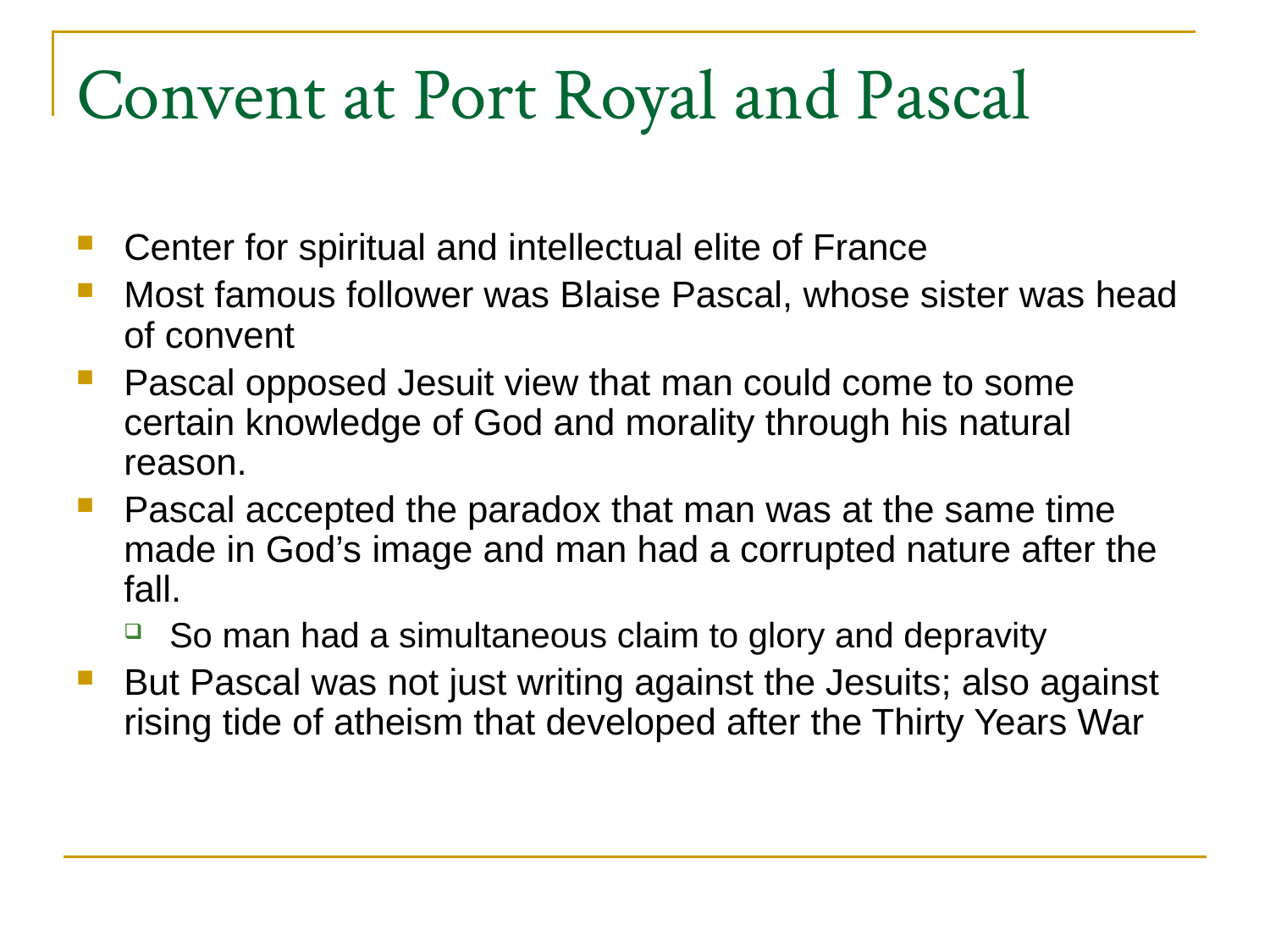

# Convent at Port Royal and Pascal
Center for spiritual and intellectual elite of France
Most famous follower was Blaise Pascal, whose sister was head of convent
Pascal opposed Jesuit view that man could come to some certain knowledge of God and morality through his natural reason.
Pascal accepted the paradox that man was at the same time made in God’s image and man had a corrupted nature after the fall.
So man had a simultaneous claim to glory and depravity
But Pascal was not just writing against the Jesuits; also against rising tide of atheism that developed after the Thirty Years War